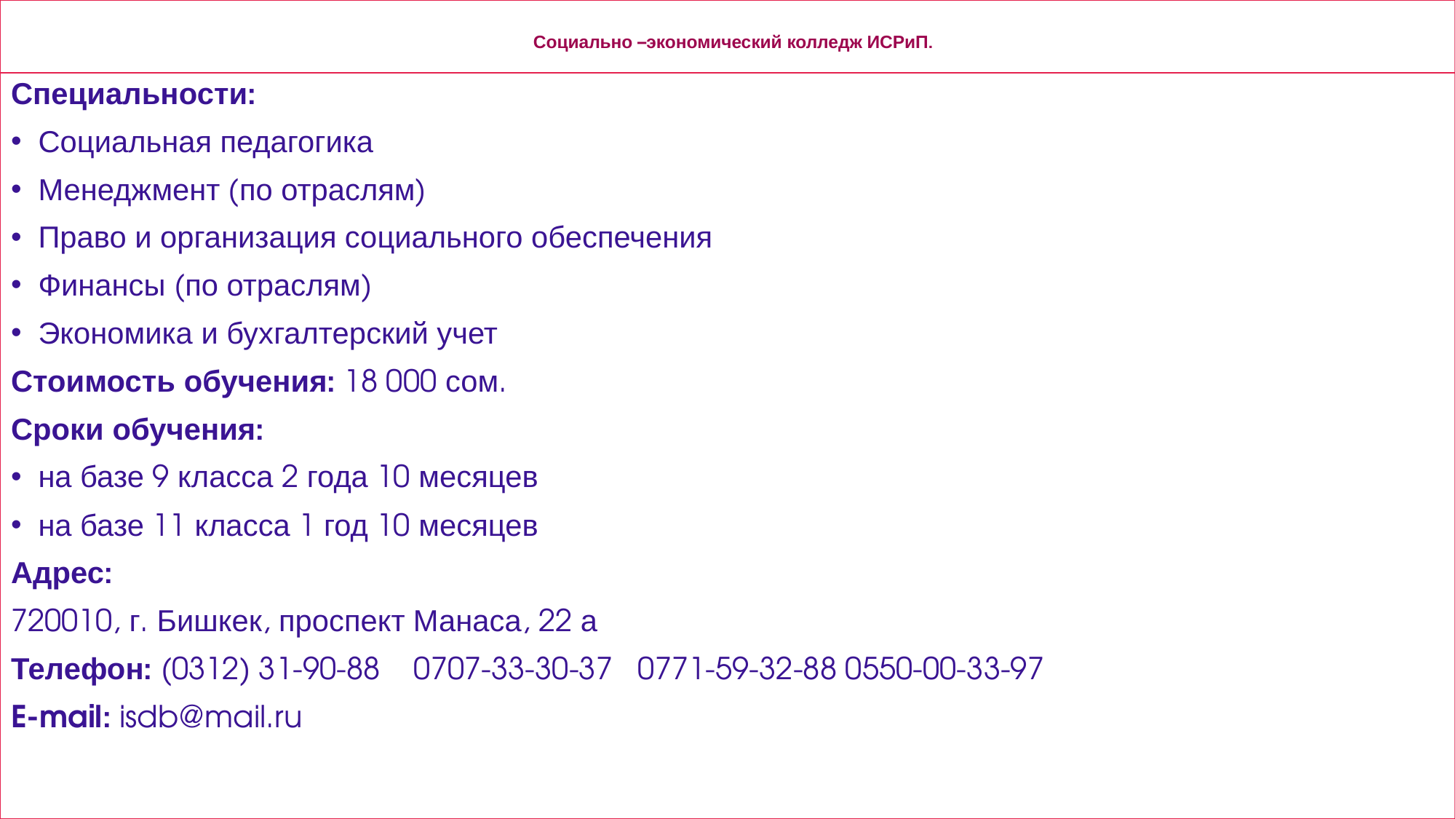

# Социально –экономический колледж ИСРиП.
Специальности:
Социальная педагогика
Менеджмент (по отраслям)
Право и организация социального обеспечения
Финансы (по отраслям)
Экономика и бухгалтерский учет
Стоимость обучения: 18 000 сом.
Сроки обучения:
на базе 9 класса 2 года 10 месяцев
на базе 11 класса 1 год 10 месяцев
Адрес:
720010, г. Бишкек, проспект Манаса, 22 а
Телефон: (0312) 31-90-88    0707-33-30-37   0771-59-32-88 0550-00-33-97
E-mail: isdb@mail.ru